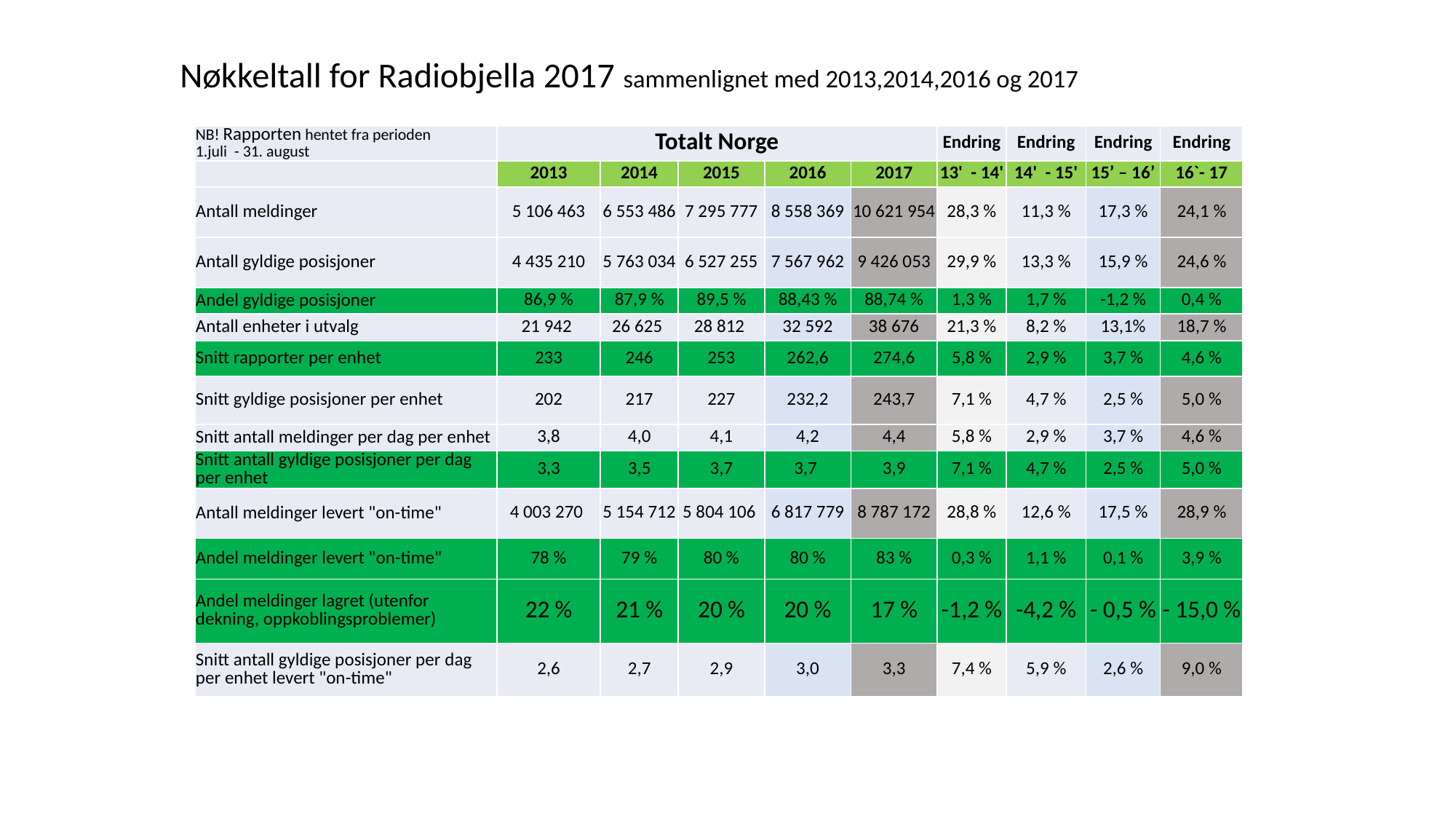

# Nøkkeltall for Radiobjella 2017 sammenlignet med 2013,2014,2016 og 2017
| NB! Rapporten hentet fra perioden 1.juli - 31. august | Totalt Norge |  |  |  |  | Endring | Endring | Endring | Endring |
| --- | --- | --- | --- | --- | --- | --- | --- | --- | --- |
|  | 2013 | 2014 | 2015 | 2016 | 2017 | 13' - 14' | 14' - 15' | 15’ – 16’ | 16`- 17 |
| Antall meldinger | 5 106 463 | 6 553 486 | 7 295 777 | 8 558 369 | 10 621 954 | 28,3 % | 11,3 % | 17,3 % | 24,1 % |
| Antall gyldige posisjoner | 4 435 210 | 5 763 034 | 6 527 255 | 7 567 962 | 9 426 053 | 29,9 % | 13,3 % | 15,9 % | 24,6 % |
| Andel gyldige posisjoner | 86,9 % | 87,9 % | 89,5 % | 88,43 % | 88,74 % | 1,3 % | 1,7 % | -1,2 % | 0,4 % |
| Antall enheter i utvalg | 21 942 | 26 625 | 28 812 | 32 592 | 38 676 | 21,3 % | 8,2 % | 13,1% | 18,7 % |
| Snitt rapporter per enhet | 233 | 246 | 253 | 262,6 | 274,6 | 5,8 % | 2,9 % | 3,7 % | 4,6 % |
| Snitt gyldige posisjoner per enhet | 202 | 217 | 227 | 232,2 | 243,7 | 7,1 % | 4,7 % | 2,5 % | 5,0 % |
| Snitt antall meldinger per dag per enhet | 3,8 | 4,0 | 4,1 | 4,2 | 4,4 | 5,8 % | 2,9 % | 3,7 % | 4,6 % |
| Snitt antall gyldige posisjoner per dag per enhet | 3,3 | 3,5 | 3,7 | 3,7 | 3,9 | 7,1 % | 4,7 % | 2,5 % | 5,0 % |
| Antall meldinger levert "on-time" | 4 003 270 | 5 154 712 | 5 804 106 | 6 817 779 | 8 787 172 | 28,8 % | 12,6 % | 17,5 % | 28,9 % |
| Andel meldinger levert "on-time" | 78 % | 79 % | 80 % | 80 % | 83 % | 0,3 % | 1,1 % | 0,1 % | 3,9 % |
| Andel meldinger lagret (utenfor dekning, oppkoblingsproblemer) | 22 % | 21 % | 20 % | 20 % | 17 % | -1,2 % | -4,2 % | - 0,5 % | - 15,0 % |
| Snitt antall gyldige posisjoner per dag per enhet levert "on-time" | 2,6 | 2,7 | 2,9 | 3,0 | 3,3 | 7,4 % | 5,9 % | 2,6 % | 9,0 % |